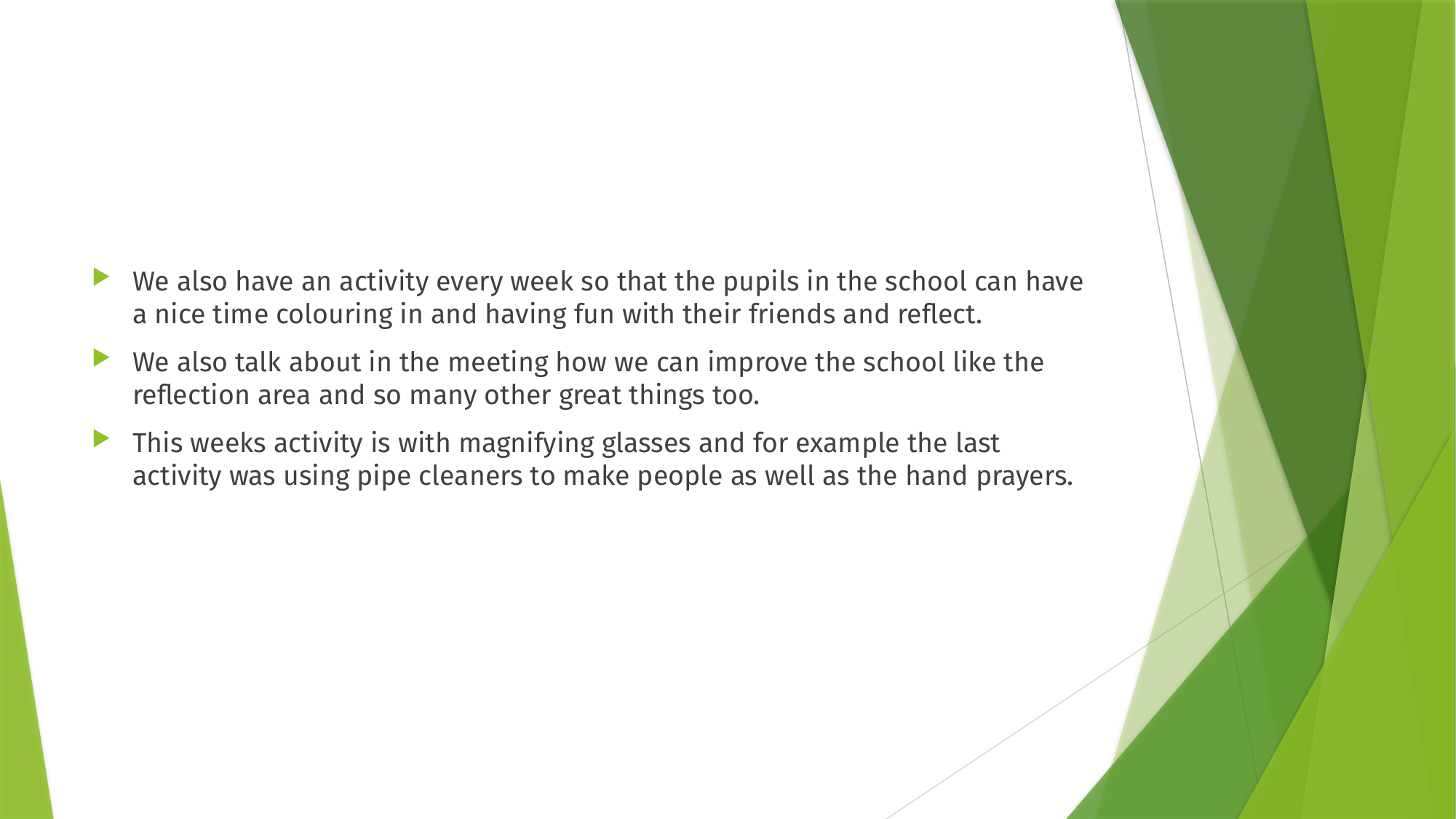

#
We also have an activity every week so that the pupils in the school can have a nice time colouring in and having fun with their friends and reflect.
We also talk about in the meeting how we can improve the school like the reflection area and so many other great things too.
This weeks activity is with magnifying glasses and for example the last activity was using pipe cleaners to make people as well as the hand prayers.